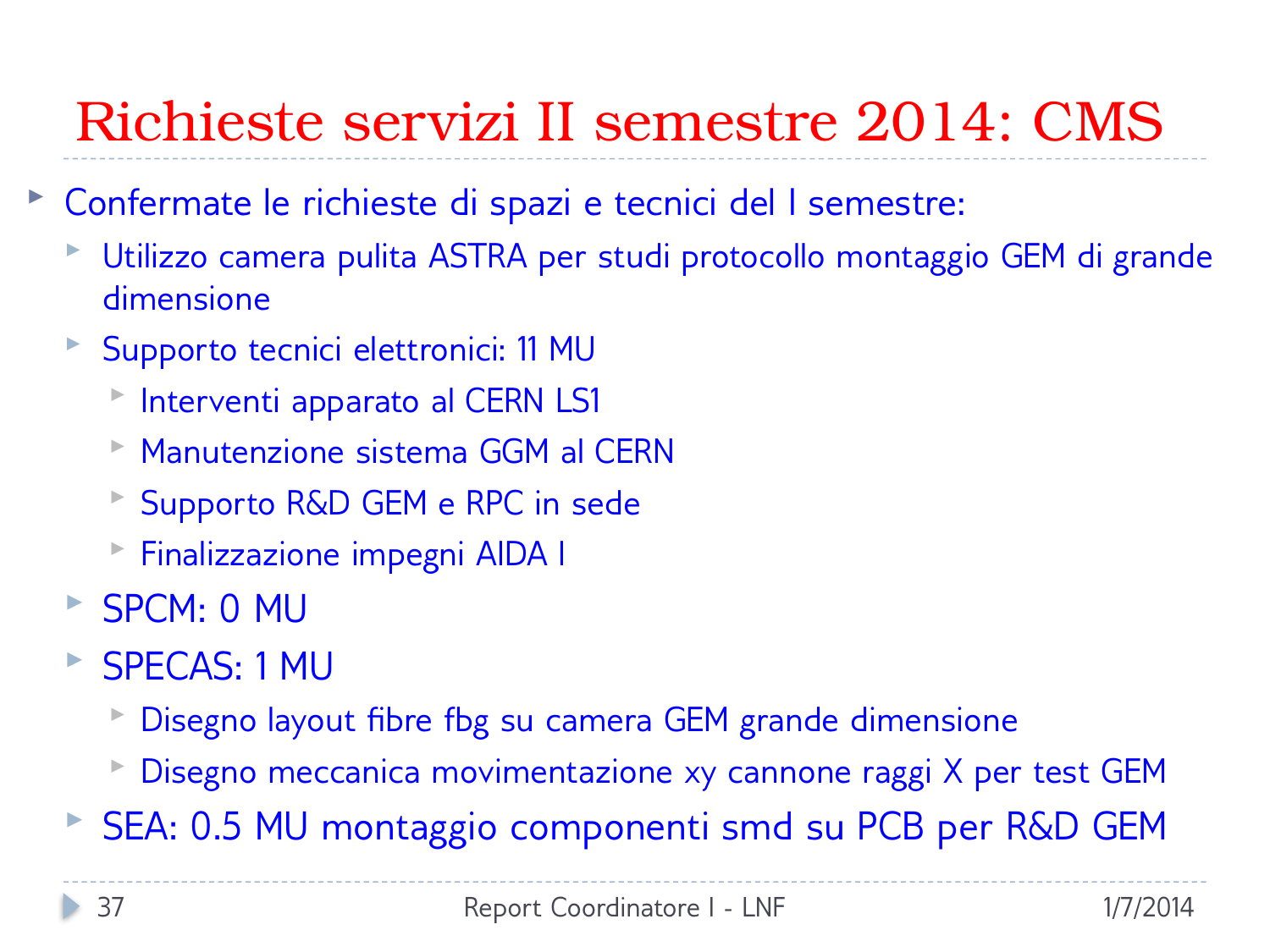

# Richieste servizi II semestre 2014: CMS
Confermate le richieste di spazi e tecnici del I semestre:
Utilizzo camera pulita ASTRA per studi protocollo montaggio GEM di grande dimensione
Supporto tecnici elettronici: 11 MU
Interventi apparato al CERN LS1
Manutenzione sistema GGM al CERN
Supporto R&D GEM e RPC in sede
Finalizzazione impegni AIDA I
SPCM: 0 MU
SPECAS: 1 MU
Disegno layout fibre fbg su camera GEM grande dimensione
Disegno meccanica movimentazione xy cannone raggi X per test GEM
SEA: 0.5 MU montaggio componenti smd su PCB per R&D GEM
37
Report Coordinatore I - LNF
1/7/2014